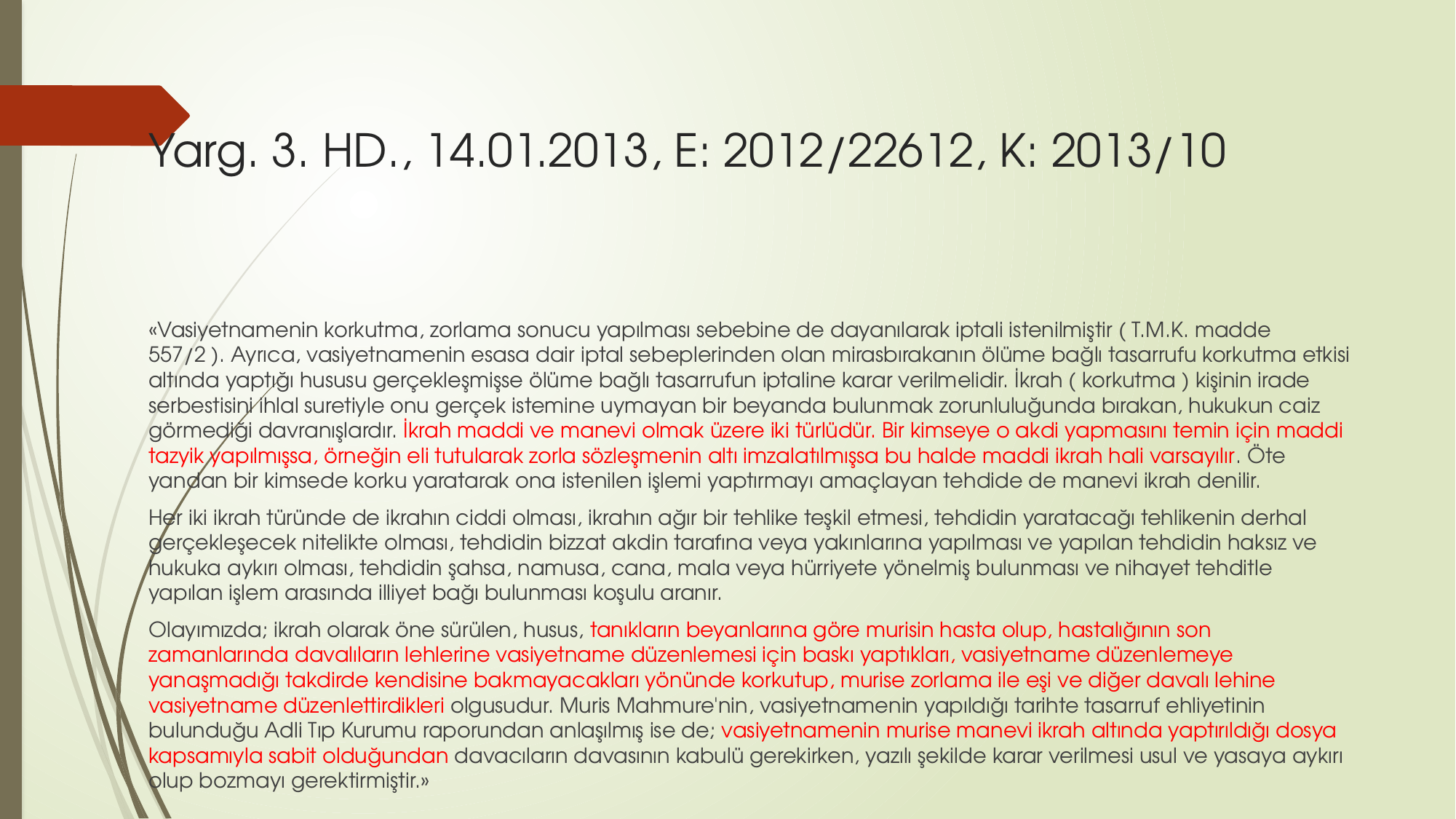

# Yarg. 3. HD., 14.01.2013, E: 2012/22612, K: 2013/10
«Vasiyetnamenin korkutma, zorlama sonucu yapılması sebebine de dayanılarak iptali istenilmiştir ( T.M.K. madde 557/2 ). Ayrıca, vasiyetnamenin esasa dair iptal sebeplerinden olan mirasbırakanın ölüme bağlı tasarrufu korkutma etkisi altında yaptığı hususu gerçekleşmişse ölüme bağlı tasarrufun iptaline karar verilmelidir. İkrah ( korkutma ) kişinin irade serbestisini ihlal suretiyle onu gerçek istemine uymayan bir beyanda bulunmak zorunluluğunda bırakan, hukukun caiz görmediği davranışlardır. İkrah maddi ve manevi olmak üzere iki türlüdür. Bir kimseye o akdi yapmasını temin için maddi tazyik yapılmışsa, örneğin eli tutularak zorla sözleşmenin altı imzalatılmışsa bu halde maddi ikrah hali varsayılır. Öte yandan bir kimsede korku yaratarak ona istenilen işlemi yaptırmayı amaçlayan tehdide de manevi ikrah denilir.
Her iki ikrah türünde de ikrahın ciddi olması, ikrahın ağır bir tehlike teşkil etmesi, tehdidin yaratacağı tehlikenin derhal gerçekleşecek nitelikte olması, tehdidin bizzat akdin tarafına veya yakınlarına yapılması ve yapılan tehdidin haksız ve hukuka aykırı olması, tehdidin şahsa, namusa, cana, mala veya hürriyete yönelmiş bulunması ve nihayet tehditle yapılan işlem arasında illiyet bağı bulunması koşulu aranır.
Olayımızda; ikrah olarak öne sürülen, husus, tanıkların beyanlarına göre murisin hasta olup, hastalığının son zamanlarında davalıların lehlerine vasiyetname düzenlemesi için baskı yaptıkları, vasiyetname düzenlemeye yanaşmadığı takdirde kendisine bakmayacakları yönünde korkutup, murise zorlama ile eşi ve diğer davalı lehine vasiyetname düzenlettirdikleri olgusudur. Muris Mahmure'nin, vasiyetnamenin yapıldığı tarihte tasarruf ehliyetinin bulunduğu Adli Tıp Kurumu raporundan anlaşılmış ise de; vasiyetnamenin murise manevi ikrah altında yaptırıldığı dosya kapsamıyla sabit olduğundan davacıların davasının kabulü gerekirken, yazılı şekilde karar verilmesi usul ve yasaya aykırı olup bozmayı gerektirmiştir.»